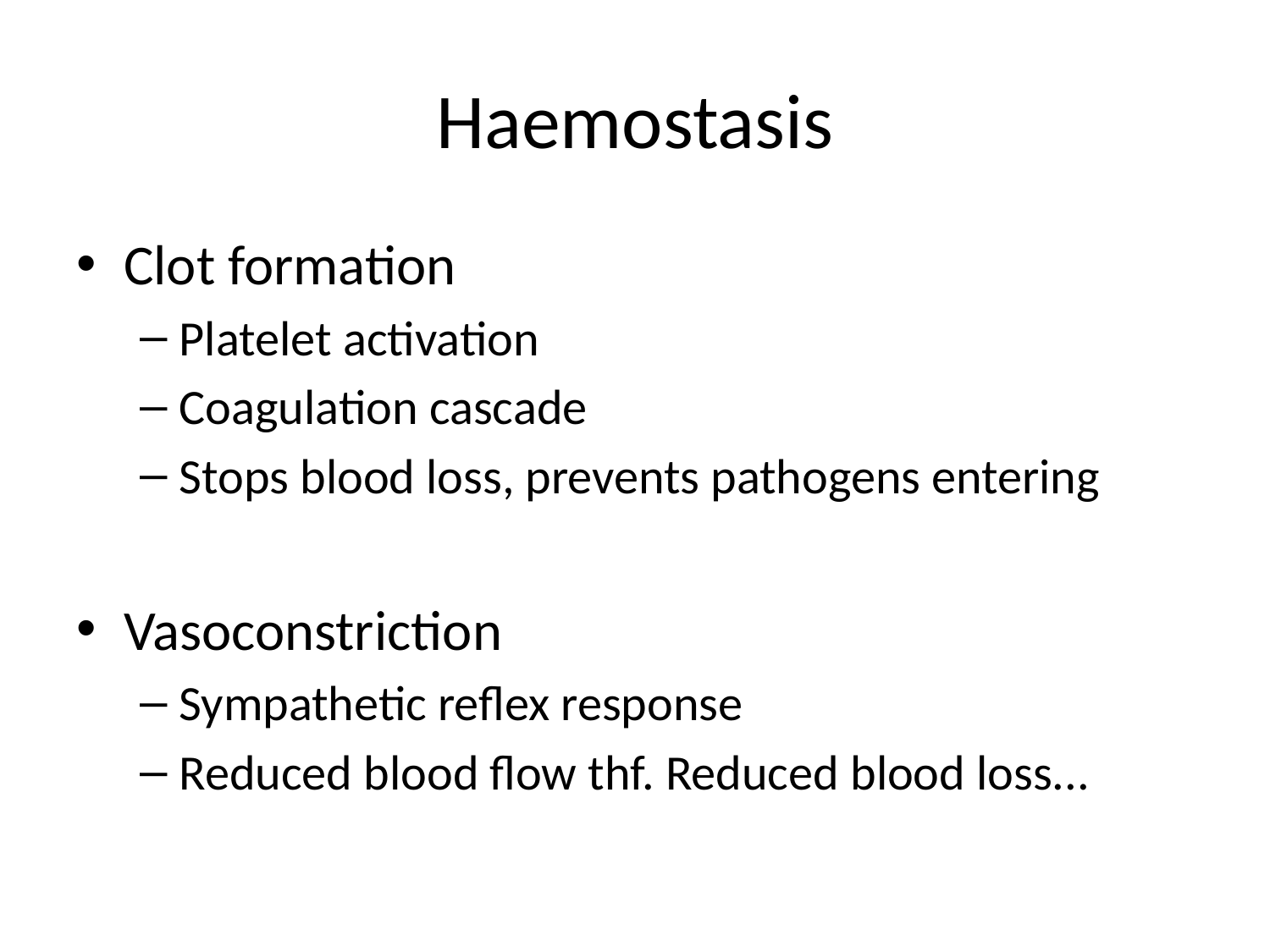

# Haemostasis
Clot formation
Platelet activation
Coagulation cascade
Stops blood loss, prevents pathogens entering

Vasoconstriction
Sympathetic reflex response
Reduced blood flow thf. Reduced blood loss...